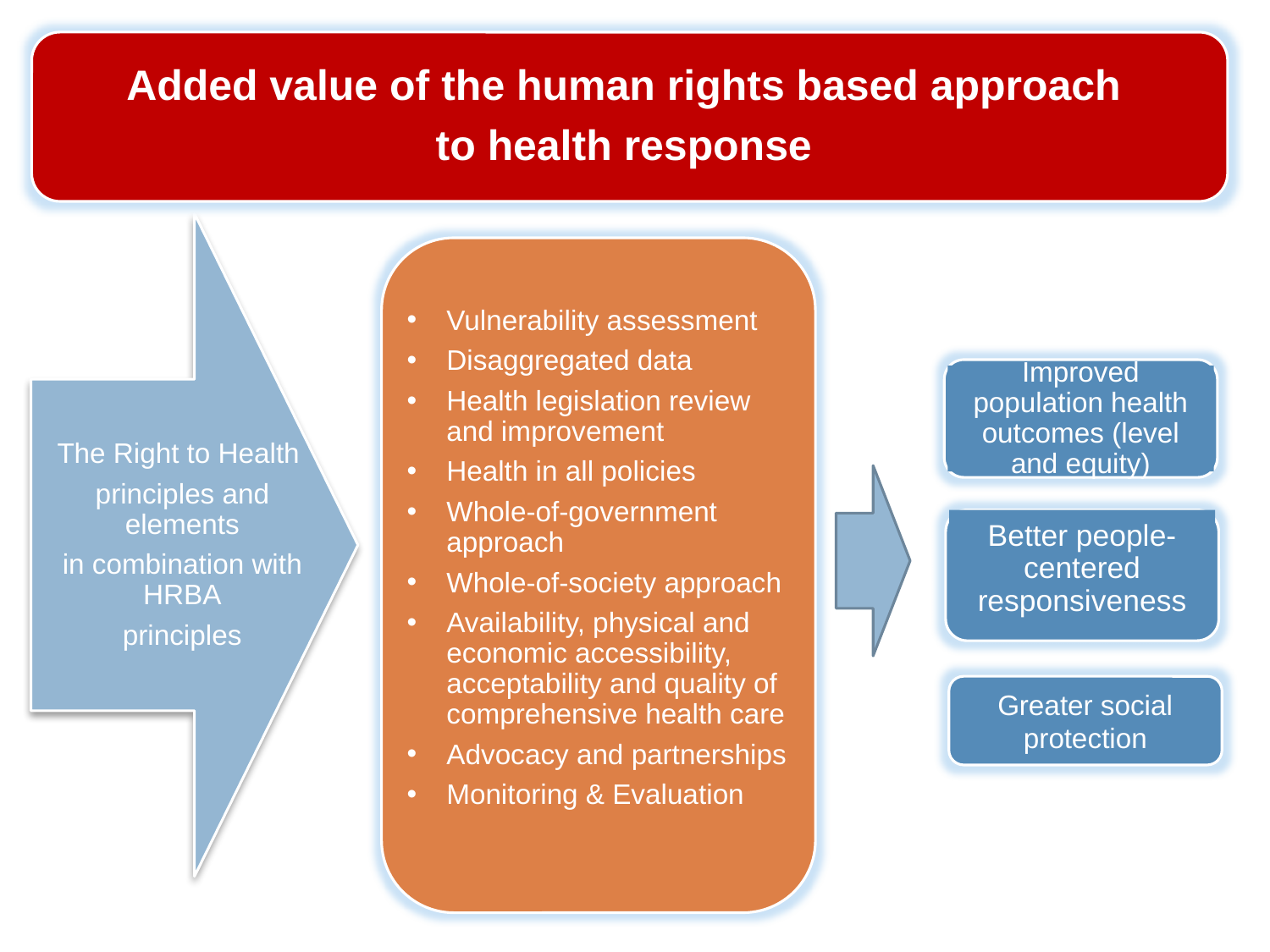

Added value of the human rights based approach
to health response

Vulnerability assessment
Disaggregated data
Health legislation review and improvement
Health in all policies
Whole-of-government approach
Whole-of-society approach
Availability, physical and economic accessibility, acceptability and quality of comprehensive health care
Advocacy and partnerships
Monitoring & Evaluation

The Right to Health
principles and elements
in combination with HRBA
principles

Improved population health outcomes (level and equity)

Better people-centered responsiveness

Greater social protection